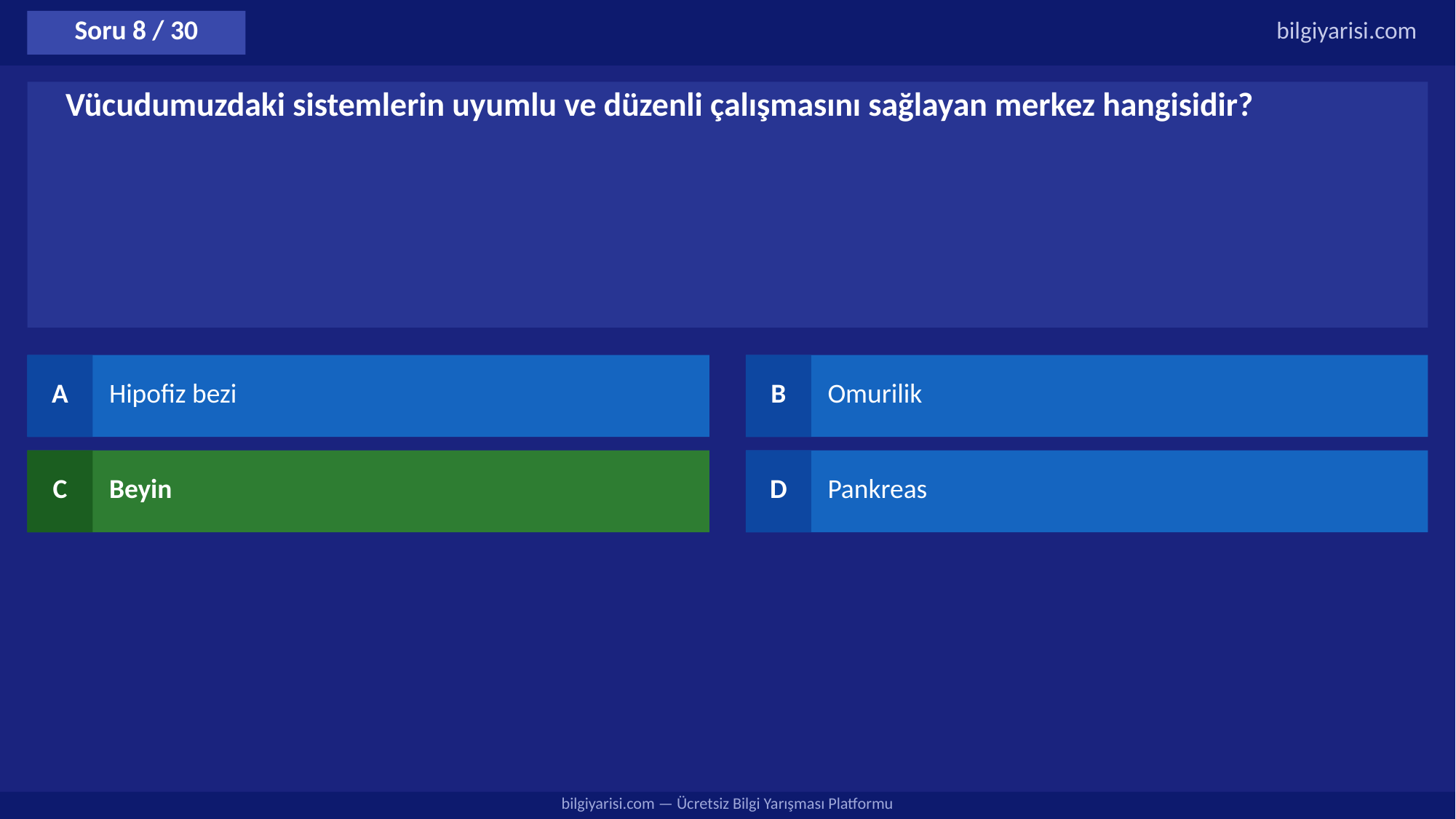

Soru 8 / 30
bilgiyarisi.com

Vücudumuzdaki sistemlerin uyumlu ve düzenli çalışmasını sağlayan merkez hangisidir?

A
Hipofiz bezi

B
Omurilik

C
Beyin

D
Pankreas
bilgiyarisi.com — Ücretsiz Bilgi Yarışması Platformu